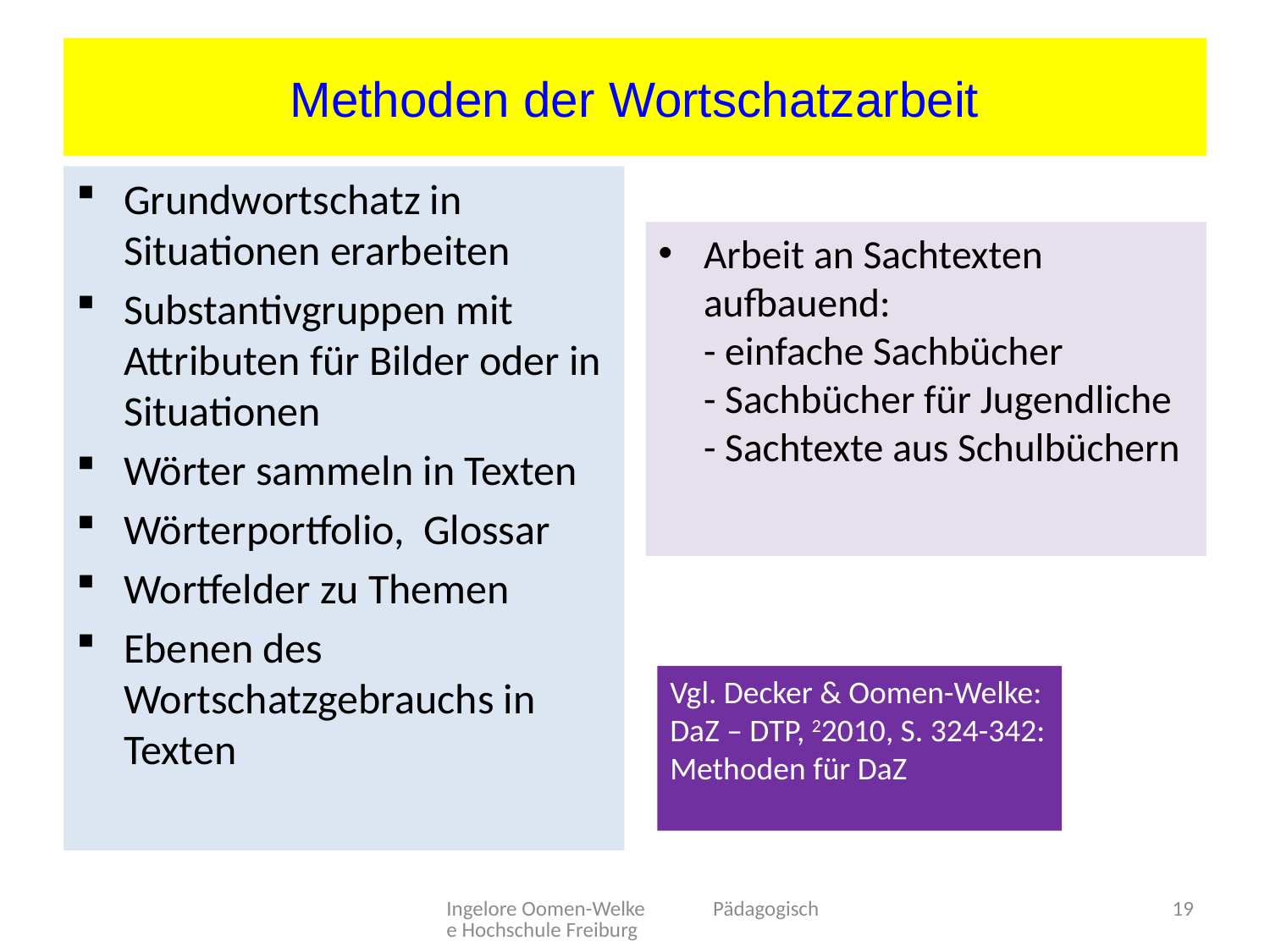

# Methoden der Wortschatzarbeit
Grundwortschatz in Situationen erarbeiten
Substantivgruppen mit Attributen für Bilder oder in Situationen
Wörter sammeln in Texten
Wörterportfolio,  Glossar
Wortfelder zu Themen
Ebenen des Wortschatzgebrauchs in Texten
Arbeit an Sachtexten aufbauend:
- einfache Sachbücher
- Sachbücher für Jugendliche
- Sachtexte aus Schulbüchern
Vgl. Decker & Oomen-Welke:
DaZ – DTP, 22010, S. 324-342:
Methoden für DaZ

Ingelore Oomen-Welke              Pädagogische Hochschule Freiburg
19